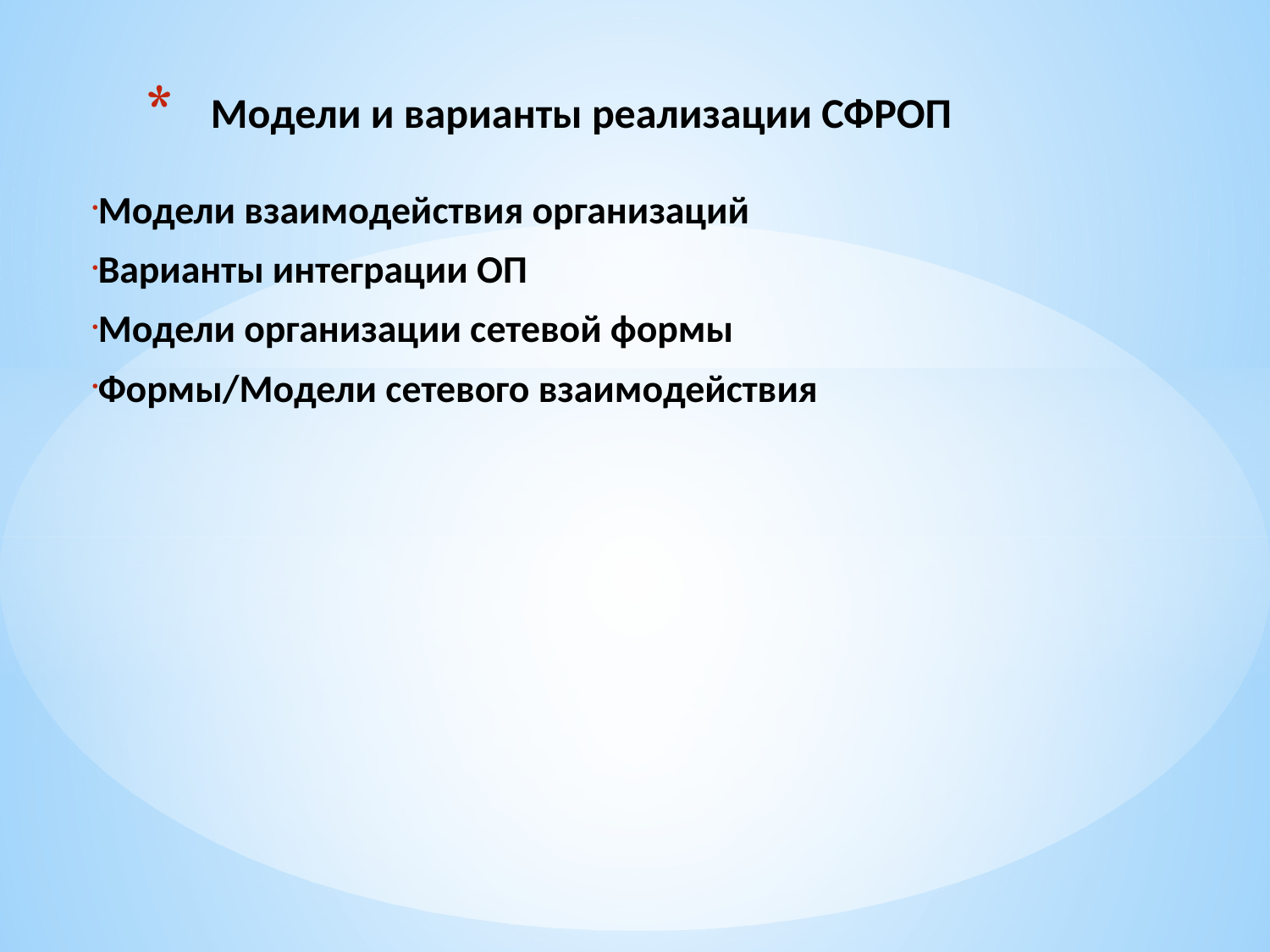

# Модели и варианты реализации СФРОП
Модели взаимодействия организаций
Варианты интеграции ОП
Модели организации сетевой формы
Формы/Модели сетевого взаимодействия